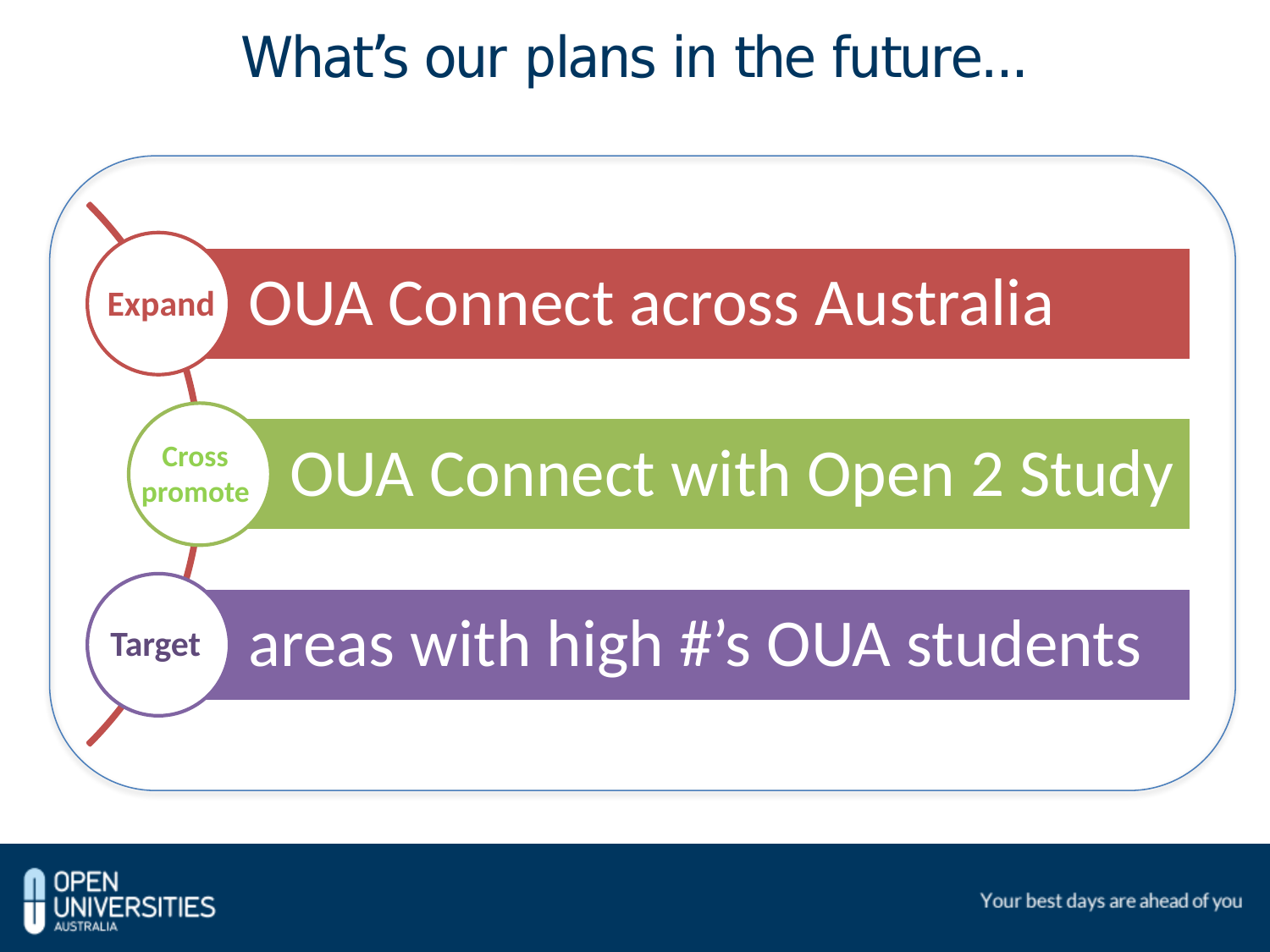

# What’s our plans in the future…

OUA Connect across Australia
OUA Connect with Open 2 Study
areas with high #’s OUA students
Expand
Cross promote
Target